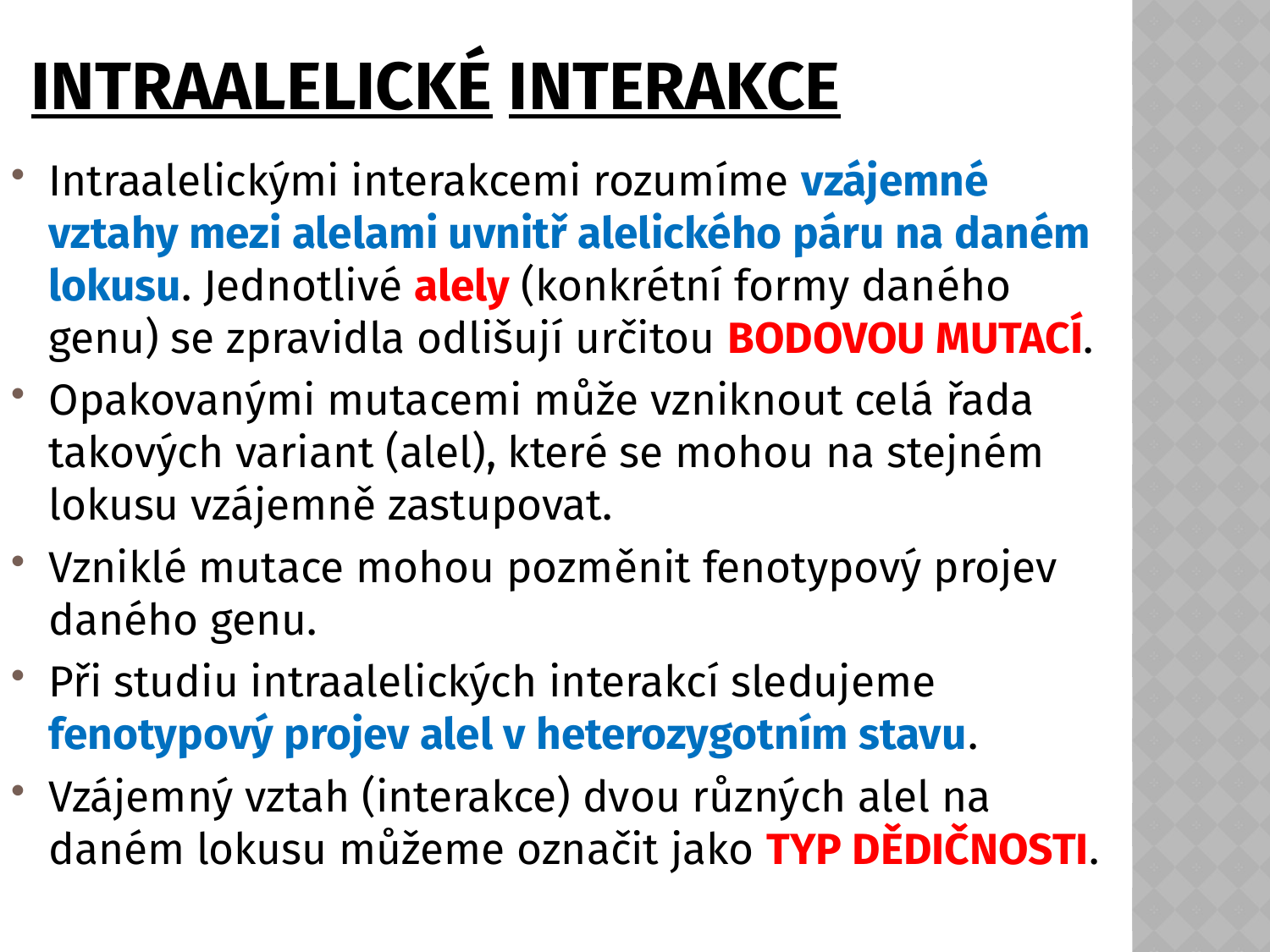

# Intraalelické interakce
Intraalelickými interakcemi rozumíme vzájemné vztahy mezi alelami uvnitř alelického páru na daném lokusu. Jednotlivé alely (konkrétní formy daného genu) se zpravidla odlišují určitou bodovou mutací.
Opakovanými mutacemi může vzniknout celá řada takových variant (alel), které se mohou na stejném lokusu vzájemně zastupovat.
Vzniklé mutace mohou pozměnit fenotypový projev daného genu.
Při studiu intraalelických interakcí sledujeme fenotypový projev alel v heterozygotním stavu.
Vzájemný vztah (interakce) dvou různých alel na daném lokusu můžeme označit jako typ dědičnosti.